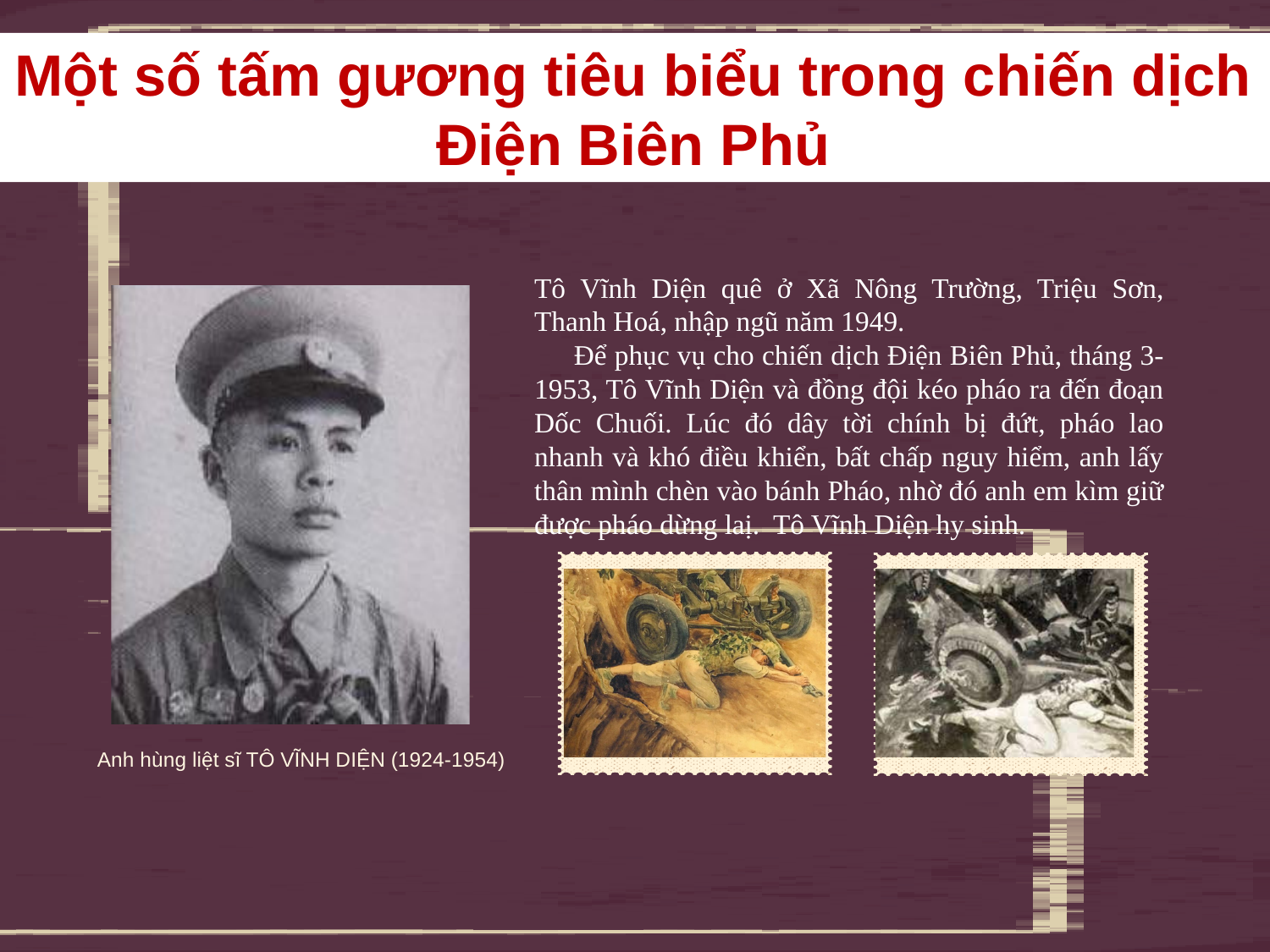

Một số tấm gương tiêu biểu trong chiến dịch Điện Biên Phủ
Tô Vĩnh Diện quê ở Xã Nông Trường, Triệu Sơn, Thanh Hoá, nhập ngũ năm 1949.
     Để phục vụ cho chiến dịch Điện Biên Phủ, tháng 3-1953, Tô Vĩnh Diện và đồng đội kéo pháo ra đến đoạn Dốc Chuối. Lúc đó dây tời chính bị đứt, pháo lao nhanh và khó điều khiển, bất chấp nguy hiểm, anh lấy thân mình chèn vào bánh Pháo, nhờ đó anh em kìm giữ được pháo dừng laị.  Tô Vĩnh Diện hy sinh.

 Anh hùng liệt sĩ TÔ VĨNH DIỆN (1924-1954)